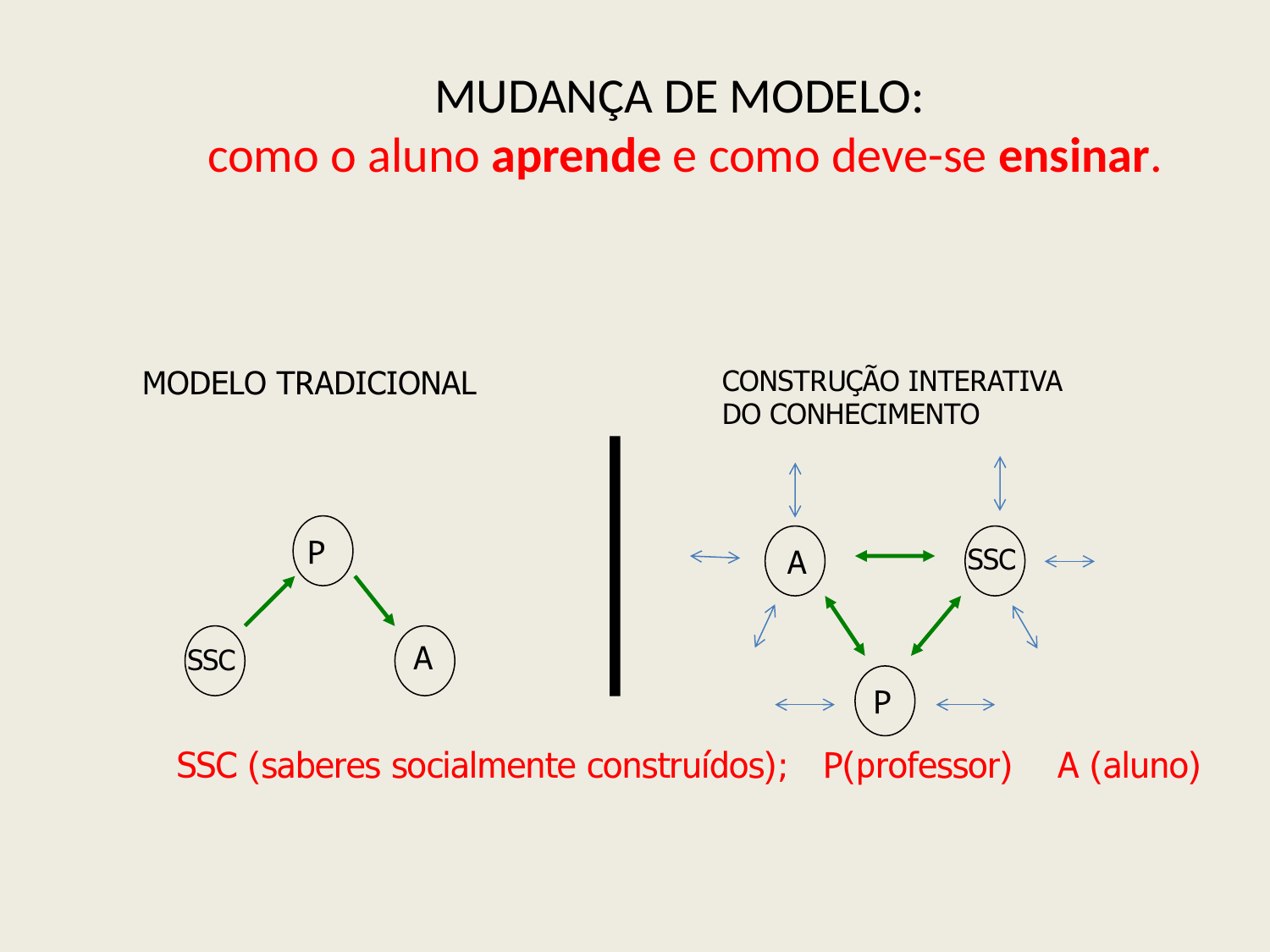

# MUDANÇA DE MODELO: como o aluno aprende e como deve-se ensinar.

MODELO TRADICIONAL
CONSTRUÇÃO INTERATIVA DO CONHECIMENTO

P

A
SSC

A
SSC

P
SSC (saberes socialmente construídos);   P(professor)    A (aluno)